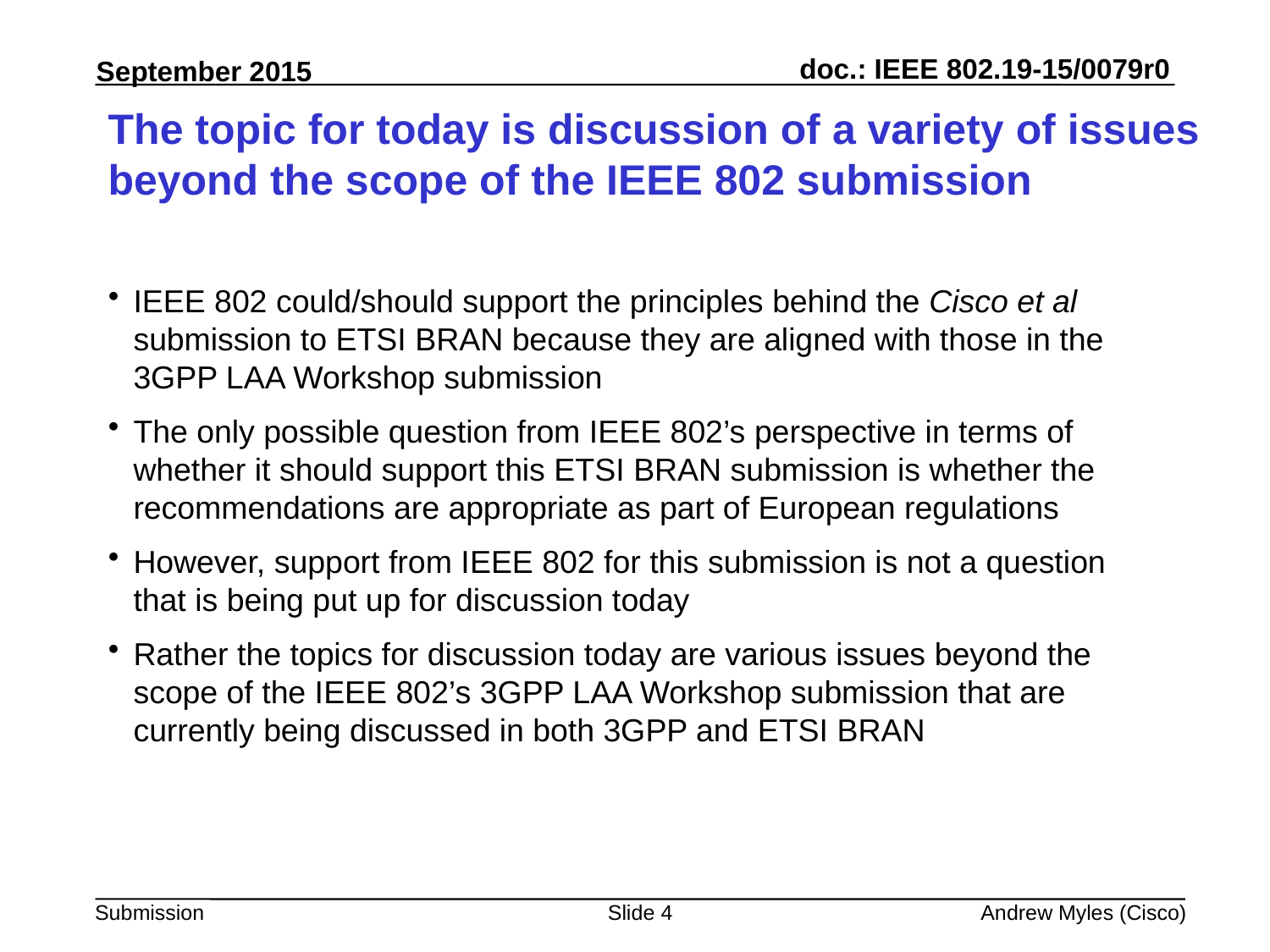

# The topic for today is discussion of a variety of issues beyond the scope of the IEEE 802 submission
IEEE 802 could/should support the principles behind the Cisco et al submission to ETSI BRAN because they are aligned with those in the 3GPP LAA Workshop submission
The only possible question from IEEE 802’s perspective in terms of whether it should support this ETSI BRAN submission is whether the recommendations are appropriate as part of European regulations
However, support from IEEE 802 for this submission is not a question that is being put up for discussion today
Rather the topics for discussion today are various issues beyond the scope of the IEEE 802’s 3GPP LAA Workshop submission that are currently being discussed in both 3GPP and ETSI BRAN

Slide 4
Andrew Myles (Cisco)